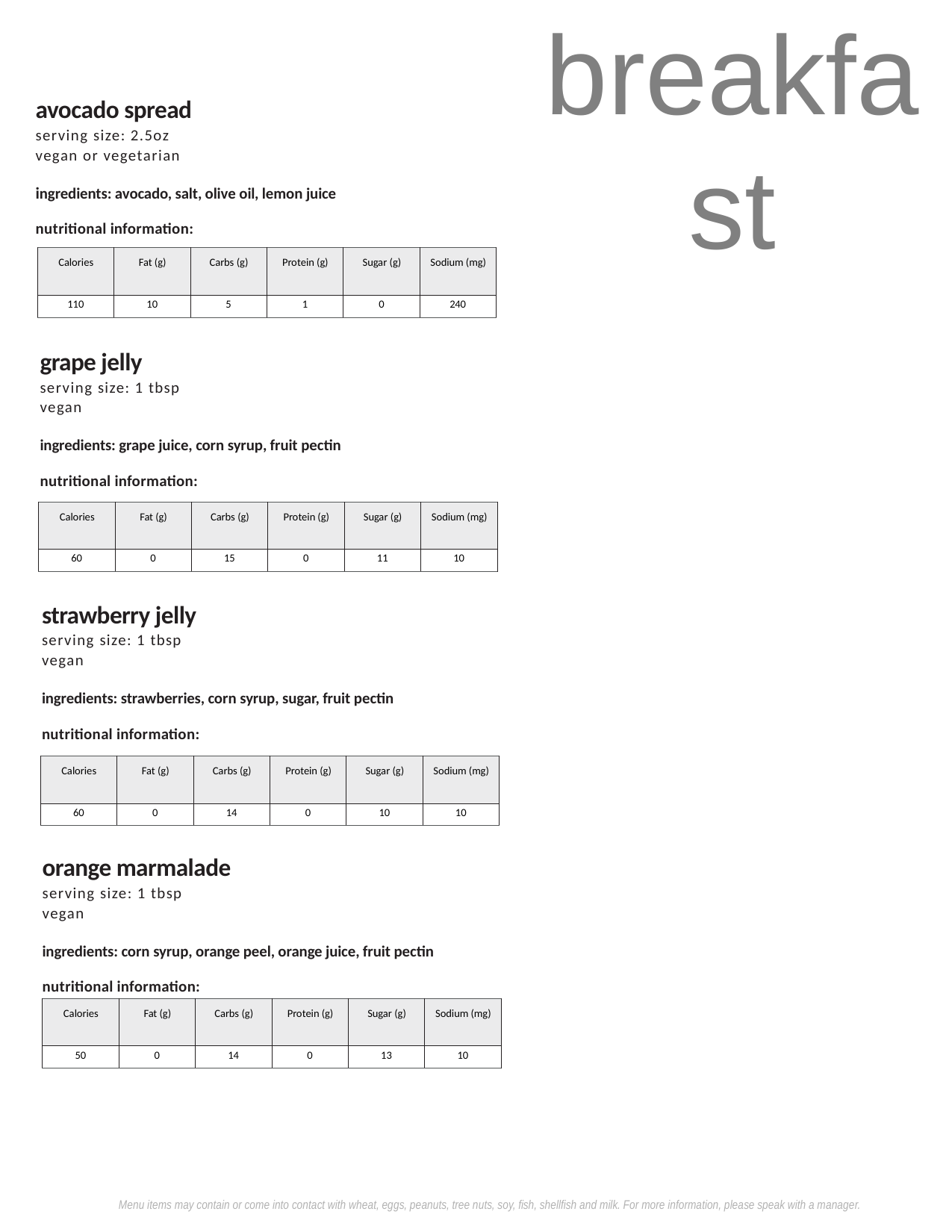

breakfast
avocado spread
serving size: 2.5oz
vegan or vegetarian

ingredients: avocado, salt, olive oil, lemon juice

nutritional information:
| Calories | Fat (g) | Carbs (g) | Protein (g) | Sugar (g) | Sodium (mg) |
| --- | --- | --- | --- | --- | --- |
| 110 | 10 | 5 | 1 | 0 | 240 |
grape jelly
serving size: 1 tbsp
vegan

ingredients: grape juice, corn syrup, fruit pectin

nutritional information:
| Calories | Fat (g) | Carbs (g) | Protein (g) | Sugar (g) | Sodium (mg) |
| --- | --- | --- | --- | --- | --- |
| 60 | 0 | 15 | 0 | 11 | 10 |
strawberry jelly
serving size: 1 tbsp
vegan

ingredients: strawberries, corn syrup, sugar, fruit pectin

nutritional information:
| Calories | Fat (g) | Carbs (g) | Protein (g) | Sugar (g) | Sodium (mg) |
| --- | --- | --- | --- | --- | --- |
| 60 | 0 | 14 | 0 | 10 | 10 |
orange marmalade
serving size: 1 tbsp
vegan

ingredients: corn syrup, orange peel, orange juice, fruit pectin

nutritional information:
| Calories | Fat (g) | Carbs (g) | Protein (g) | Sugar (g) | Sodium (mg) |
| --- | --- | --- | --- | --- | --- |
| 50 | 0 | 14 | 0 | 13 | 10 |
Menu items may contain or come into contact with wheat, eggs, peanuts, tree nuts, soy, fish, shellfish and milk. For more information, please speak with a manager.